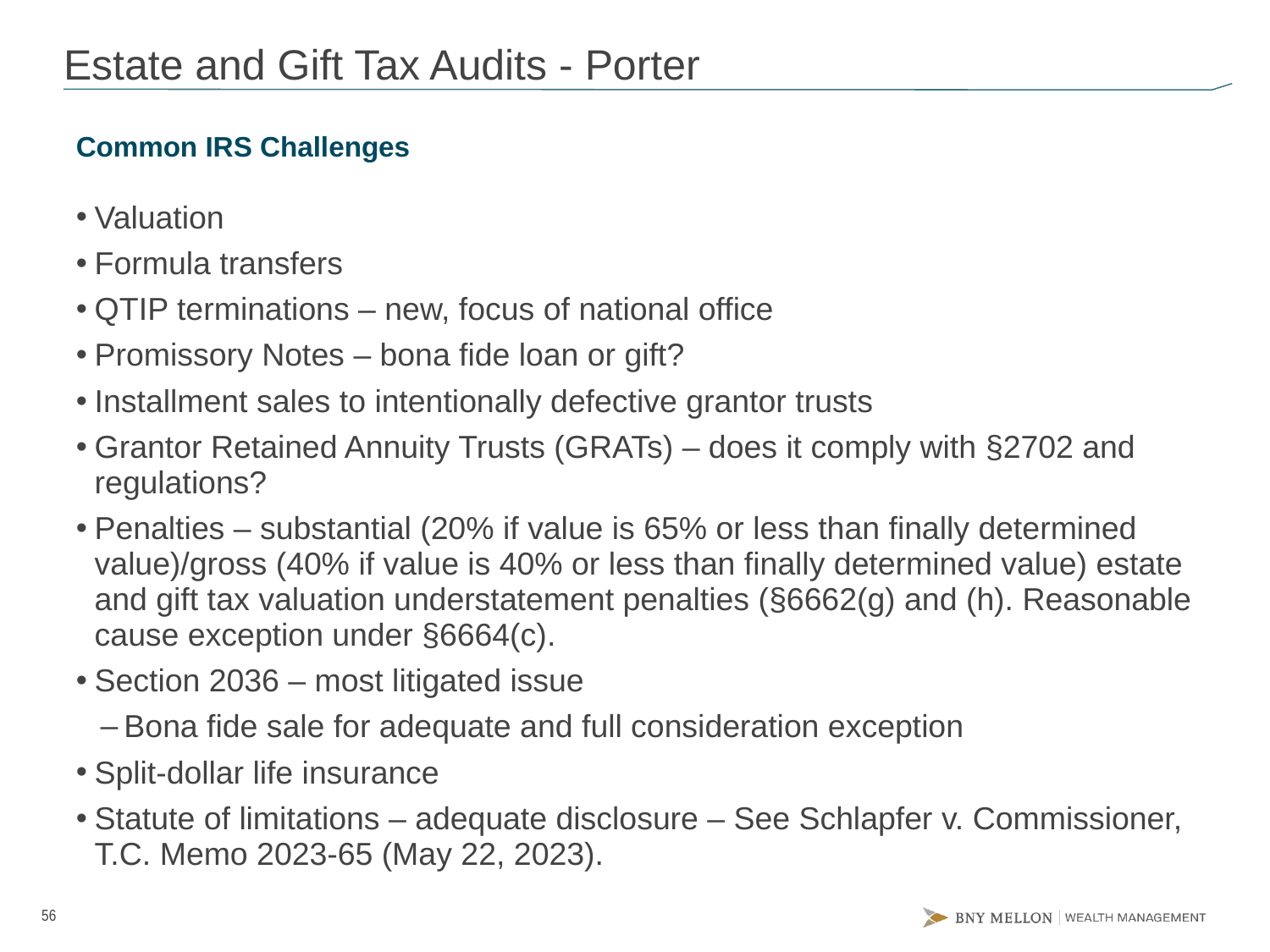

# Estate and Gift Tax Audits - Porter
Common IRS Challenges

Valuation
Formula transfers
QTIP terminations – new, focus of national office
Promissory Notes – bona fide loan or gift?
Installment sales to intentionally defective grantor trusts
Grantor Retained Annuity Trusts (GRATs) – does it comply with §2702 and regulations?
Penalties – substantial (20% if value is 65% or less than finally determined value)/gross (40% if value is 40% or less than finally determined value) estate and gift tax valuation understatement penalties (§6662(g) and (h). Reasonable cause exception under §6664(c).
Section 2036 – most litigated issue
Bona fide sale for adequate and full consideration exception
Split-dollar life insurance
Statute of limitations – adequate disclosure – See Schlapfer v. Commissioner, T.C. Memo 2023-65 (May 22, 2023).